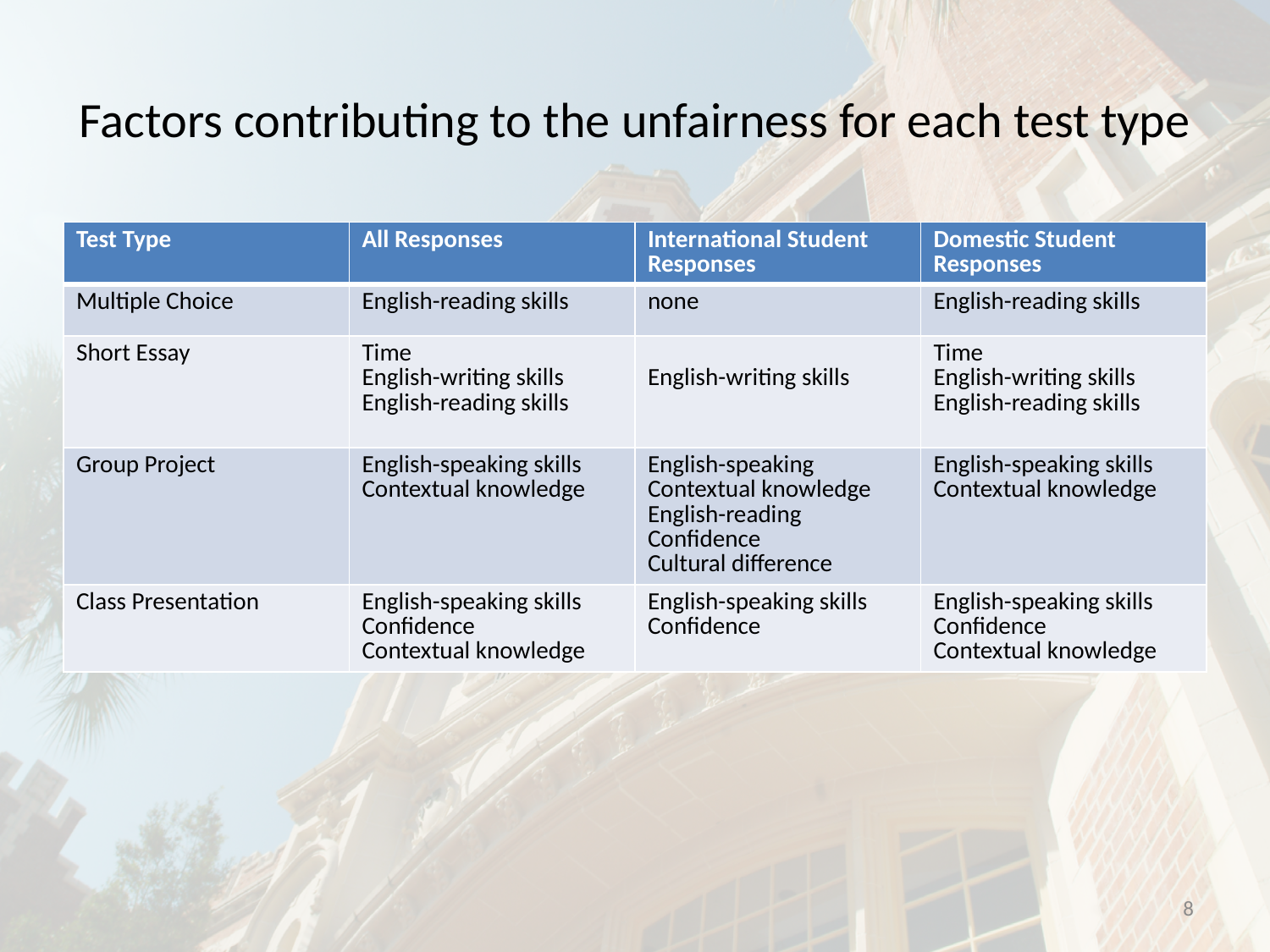

# Factors contributing to the unfairness for each test type
| Test Type | All Responses | International Student Responses | Domestic Student Responses |
| --- | --- | --- | --- |
| Multiple Choice | English-reading skills | none | English-reading skills |
| Short Essay | Time English-writing skills English-reading skills | English-writing skills | Time English-writing skills English-reading skills |
| Group Project | English-speaking skills Contextual knowledge | English-speaking Contextual knowledge English-reading Confidence Cultural difference | English-speaking skills Contextual knowledge |
| Class Presentation | English-speaking skills Confidence Contextual knowledge | English-speaking skills Confidence | English-speaking skills Confidence Contextual knowledge |
8